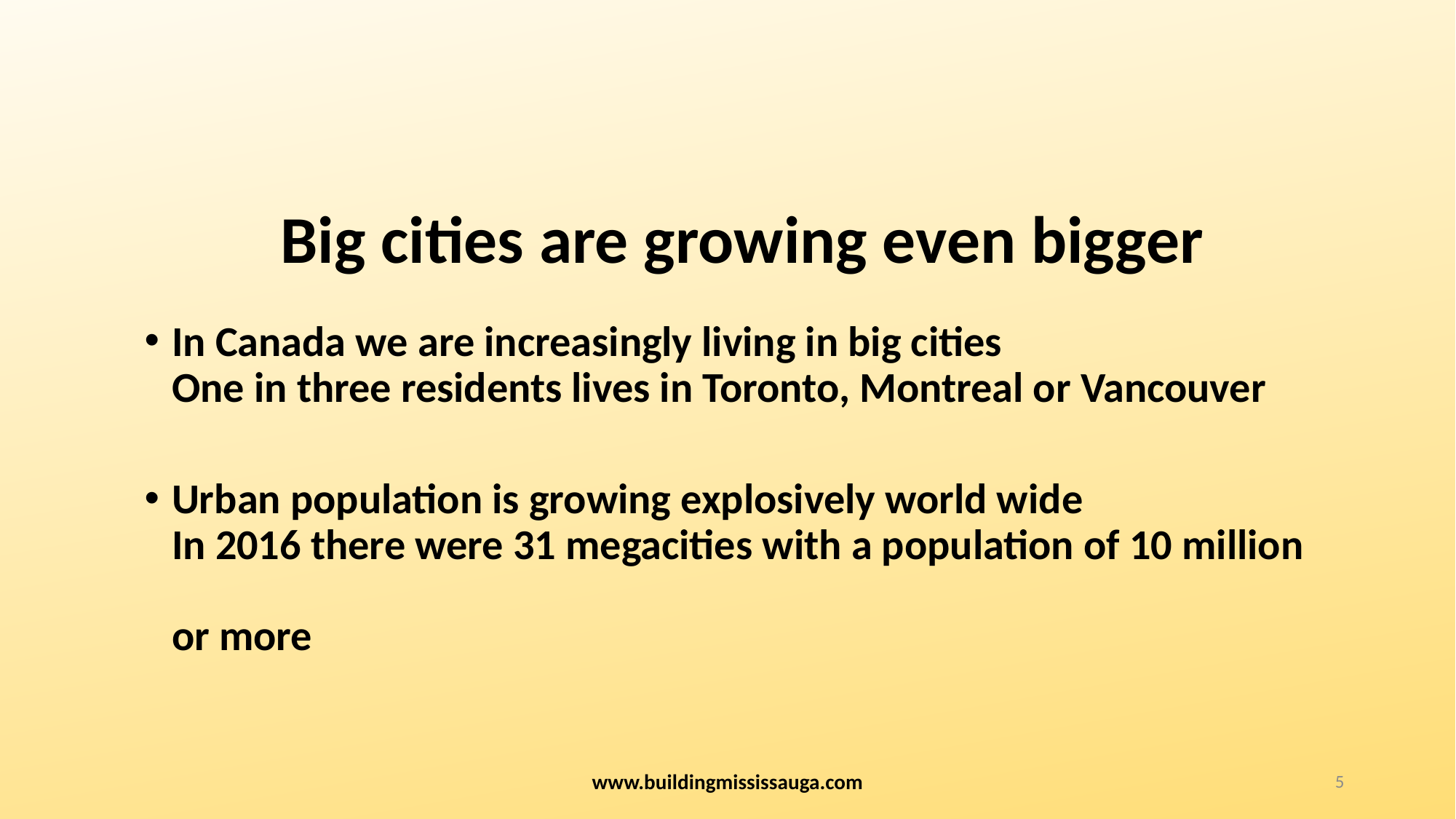

# Big cities are growing even bigger
In Canada we are increasingly living in big cities
One in three residents lives in Toronto, Montreal or Vancouver
Urban population is growing explosively world wide
In 2016 there were 31 megacities with a population of 10 million
or more

www.buildingmississauga.com
5